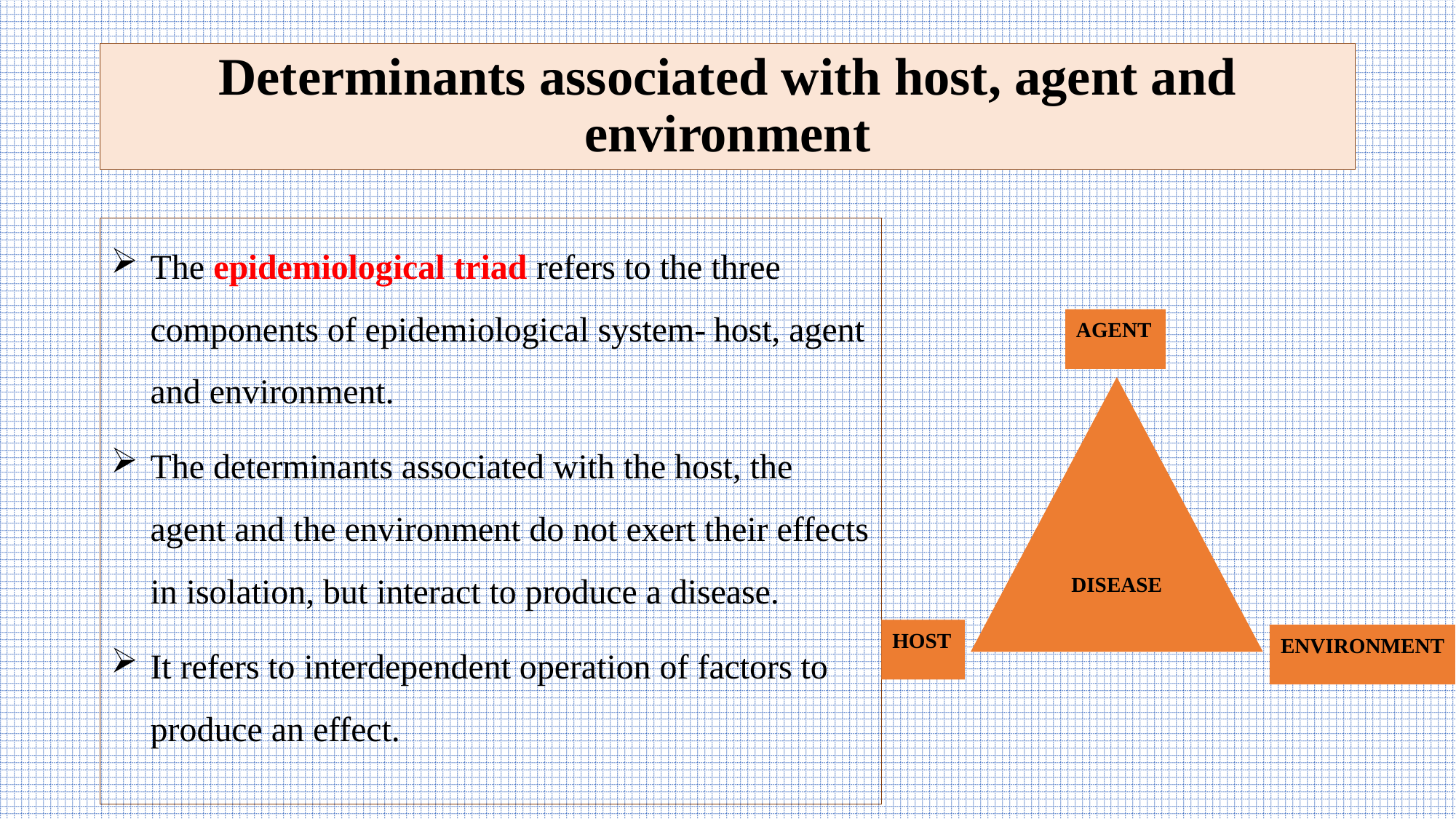

# Determinants associated with host, agent and environment
The epidemiological triad refers to the three components of epidemiological system- host, agent and environment.
The determinants associated with the host, the agent and the environment do not exert their effects in isolation, but interact to produce a disease.
It refers to interdependent operation of factors to produce an effect.

AGENT
DISEASE
HOST
ENVIRONMENT